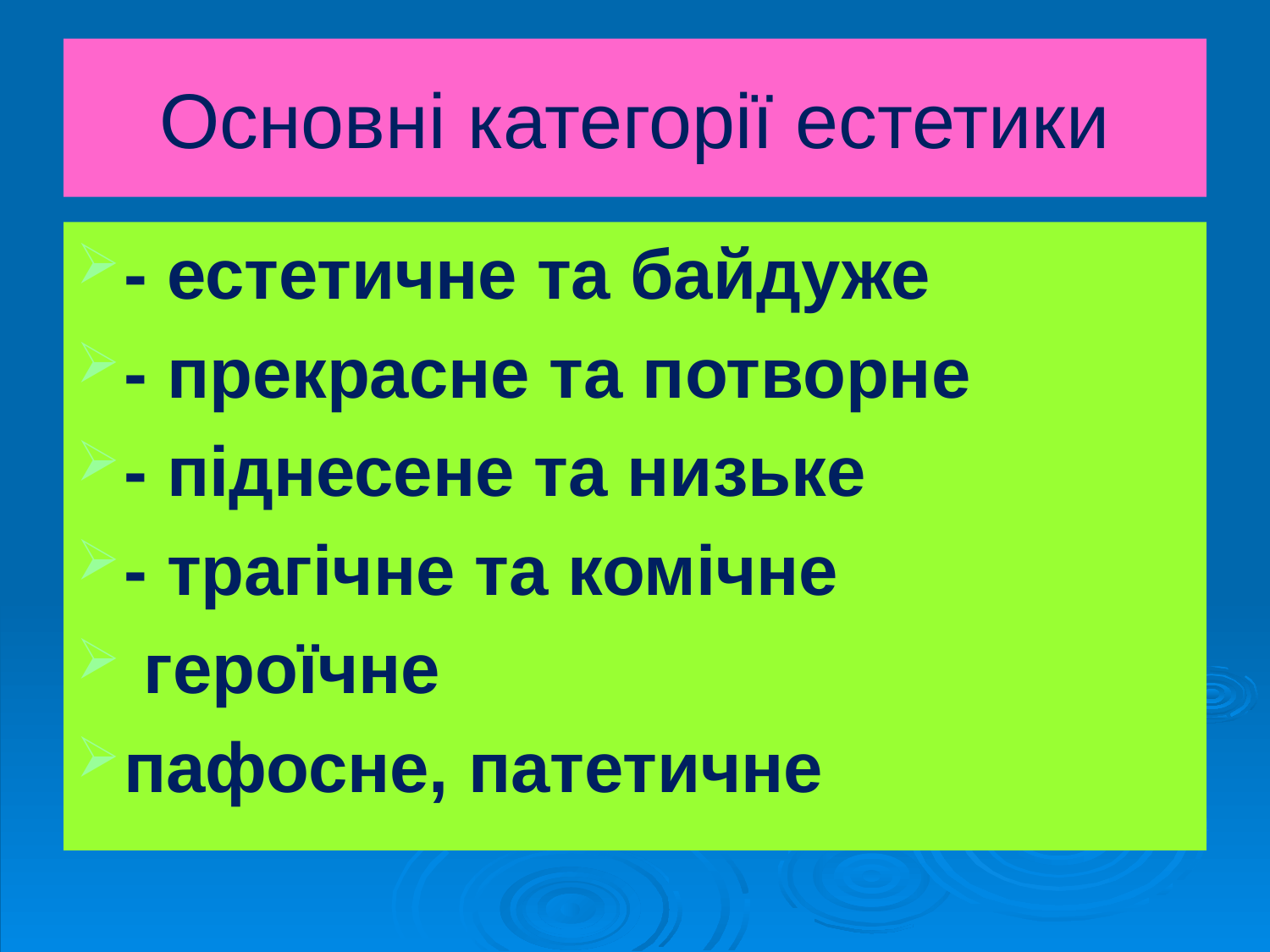

Основні категорії естетики
- естетичне та байдуже
- прекрасне та потворне
- піднесене та низьке
- трагічне та комічне
 героїчне
пафосне, патетичне